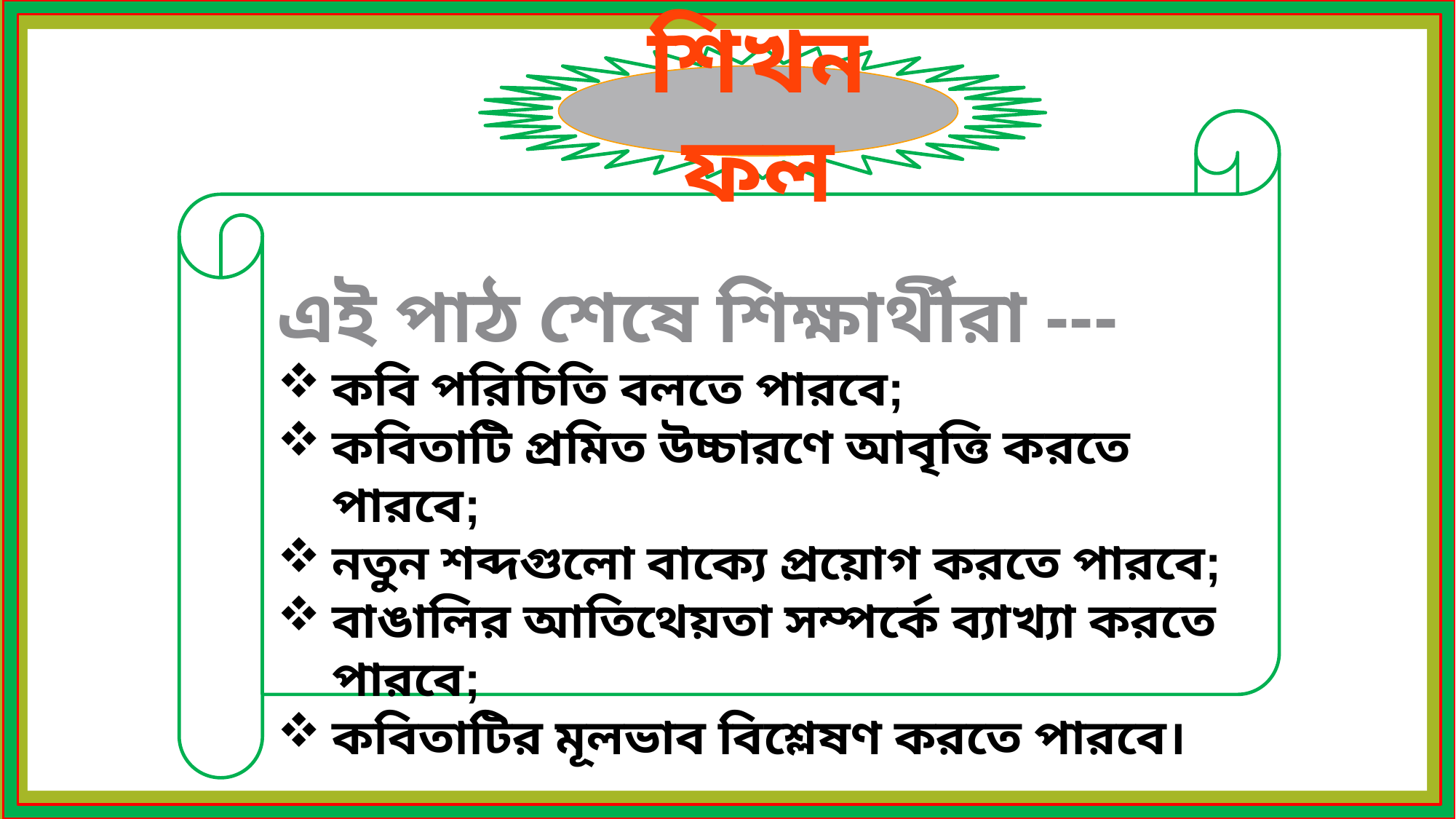

শিখনফল

এই পাঠ শেষে শিক্ষার্থীরা ---
কবি পরিচিতি বলতে পারবে;
কবিতাটি প্রমিত উচ্চারণে আবৃত্তি করতে পারবে;
নতুন শব্দগুলো বাক্যে প্রয়োগ করতে পারবে;
বাঙালির আতিথেয়তা সম্পর্কে ব্যাখ্যা করতে পারবে;
কবিতাটির মূলভাব বিশ্লেষণ করতে পারবে।